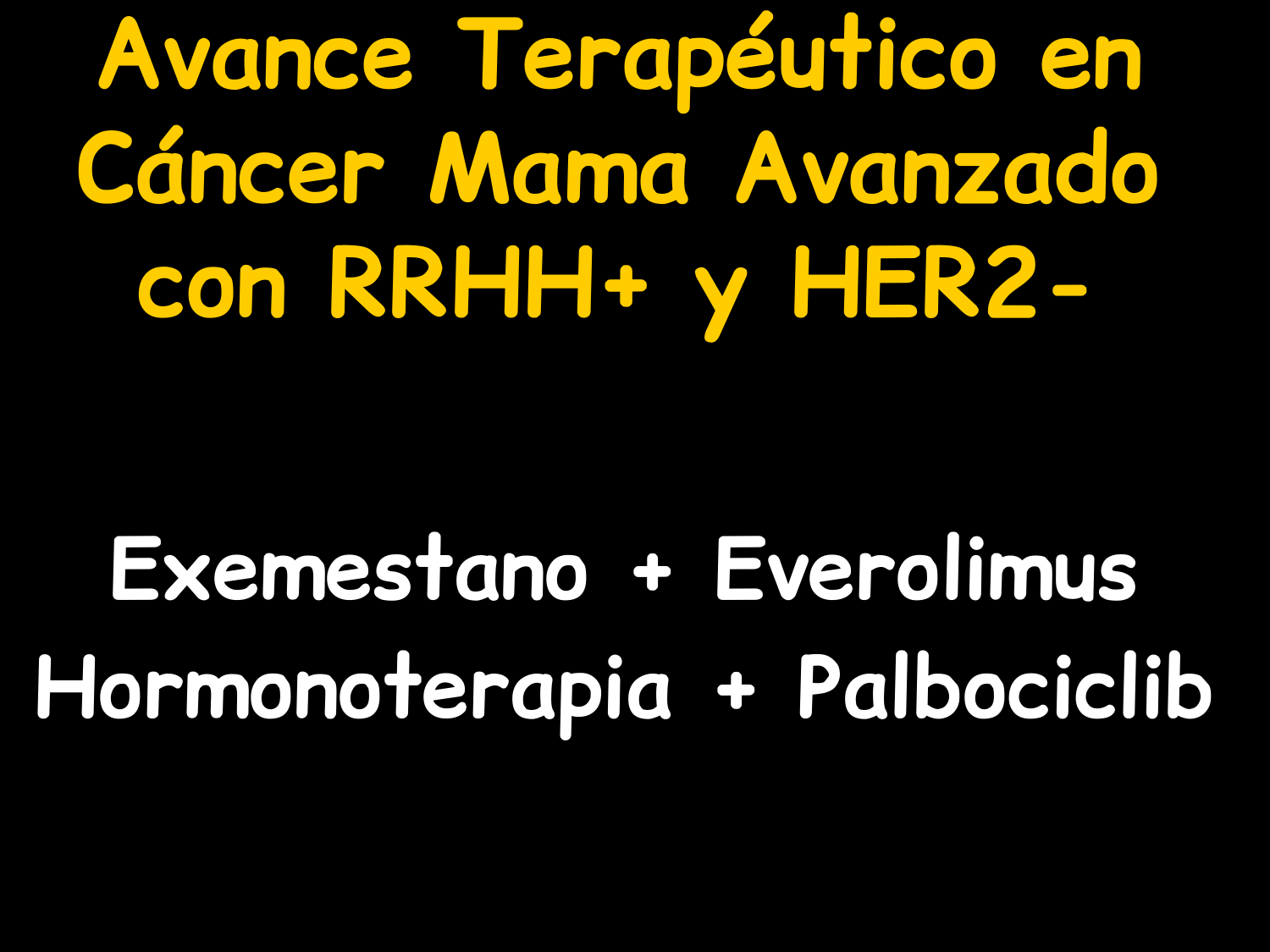

# Avance Terapéutico en Cáncer Mama Avanzado con RRHH+ y HER2-
Exemestano + Everolimus
Hormonoterapia + Palbociclib